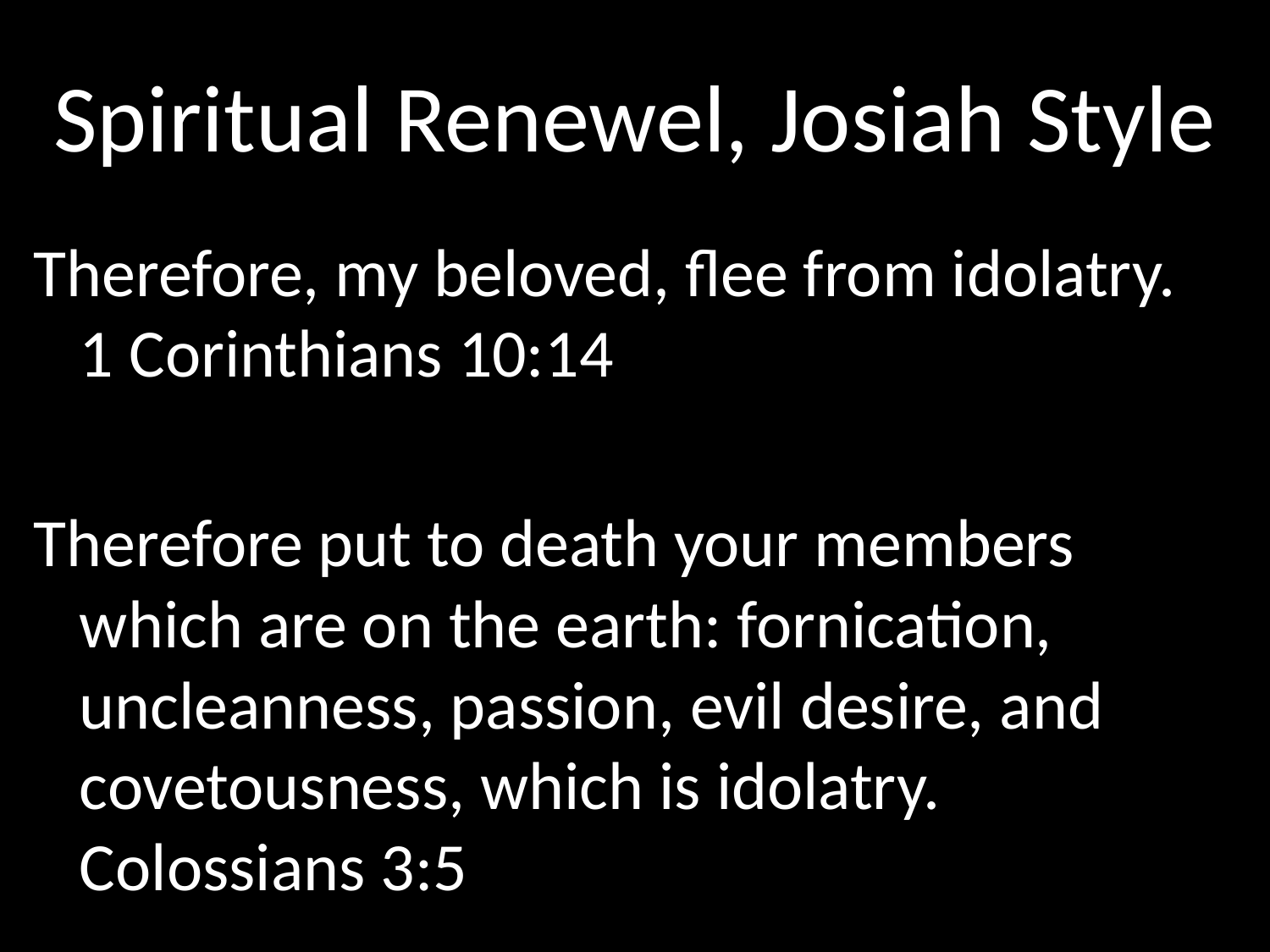

# Spiritual Renewel, Josiah Style
Therefore, my beloved, flee from idolatry. 					1 Corinthians 10:14

Therefore put to death your members which are on the earth: fornication, uncleanness, passion, evil desire, and covetousness, which is idolatry. 							Colossians 3:5